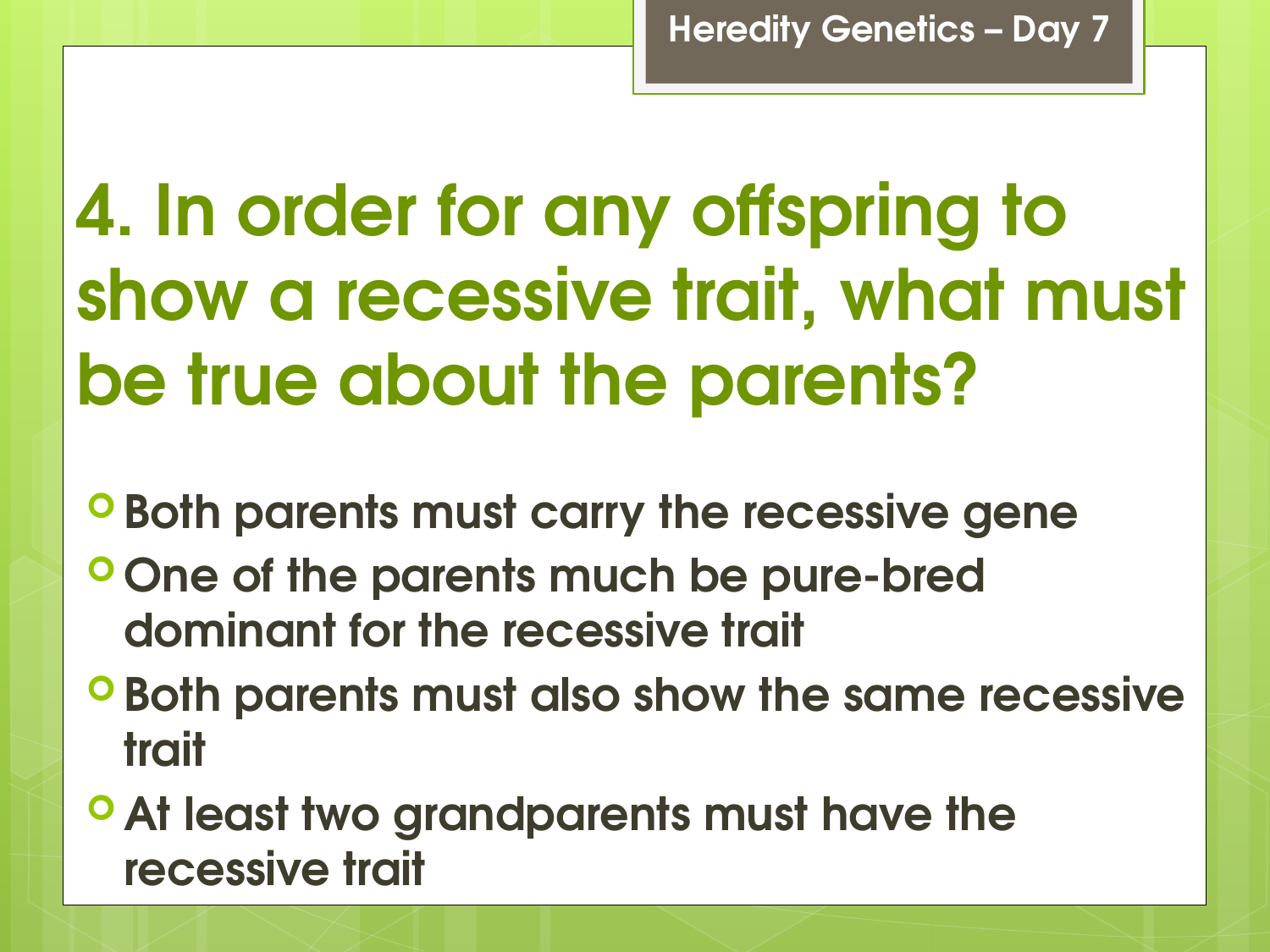

Heredity Genetics – Day 7
# 4. In order for any offspring to show a recessive trait, what must be true about the parents?
Both parents must carry the recessive gene
One of the parents much be pure-bred dominant for the recessive trait
Both parents must also show the same recessive trait
At least two grandparents must have the recessive trait